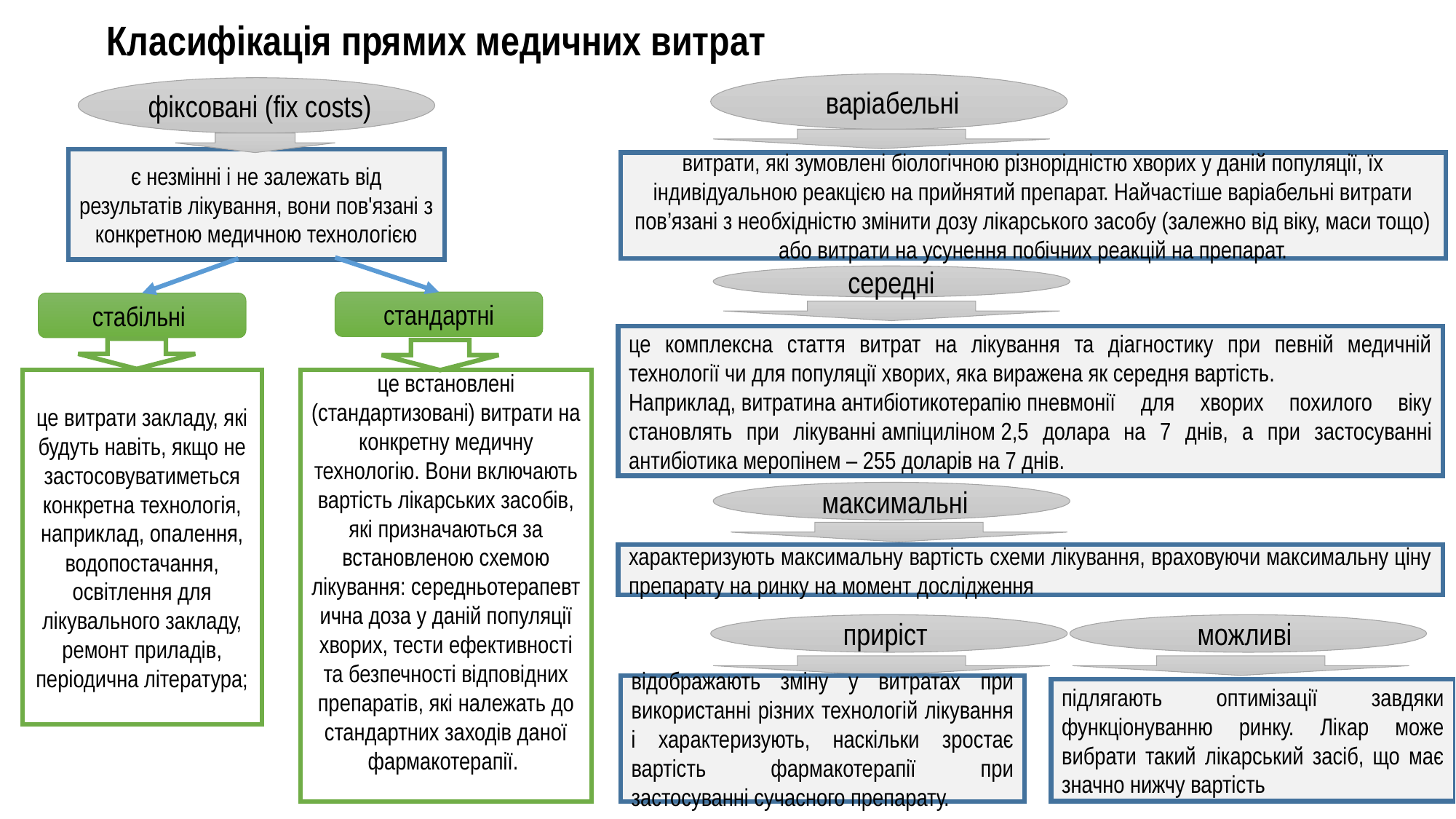

# Класифікація прямих медичних витрат
 варіабельні
 фіксовані (fіх соsts)

є незмінні і не залежать від результатів лікування, вони пов'язані з конкретною медичною технологією
витрати, які зумовлені біологічною різнорідністю хворих у даній популяції, їх індивідуальною реакцією на прийнятий препарат. Найчастіше варіабельні витрати пов’язані з необхідністю змінити дозу лікарського засобу (залежно від віку, маси тощо) або витрати на усунення побічних реакцій на препарат.
 середні
стандартні
стабільні

це комплексна стаття витрат на лікування та діагностику при певній медичній технології чи для популяції хворих, яка виражена як середня вартість.
Наприклад, витратина антибіотикотерапію пневмонії для хворих похилого віку становлять при лікуванні ампіциліном 2,5 долара на 7 днів, а при застосуванні антибіотика меропінем – 255 доларів на 7 днів.

це витрати закладу, які будуть навіть, якщо не застосовуватиметься конкретна технологія, наприклад, опалення, водопостачання, освітлення для лікувального закладу, ремонт приладів, періодична література;
це встановлені (стандартизовані) витрати на конкретну медичну технологію. Вони включають вартість лікарських засобів, які призначаються за встановленою схемою лікування: середньотерапевтична доза у даній популяції хворих, тести ефективності та безпечності відповідних препаратів, які належать до стандартних заходів даної фармакотерапії.

 максимальні

характеризують максимальну вартість схеми лікування, враховуючи максимальну ціну препарату на ринку на момент дослідження
приріст
можливі

відображають зміну у витратах при використанні різних технологій лікування і характеризують, наскільки зростає вартість фармакотерапії при застосуванні сучасного препарату.
підлягають оптимізації завдяки функціонуванню ринку. Лікар може вибрати такий лікарський засіб, що має значно нижчу вартість